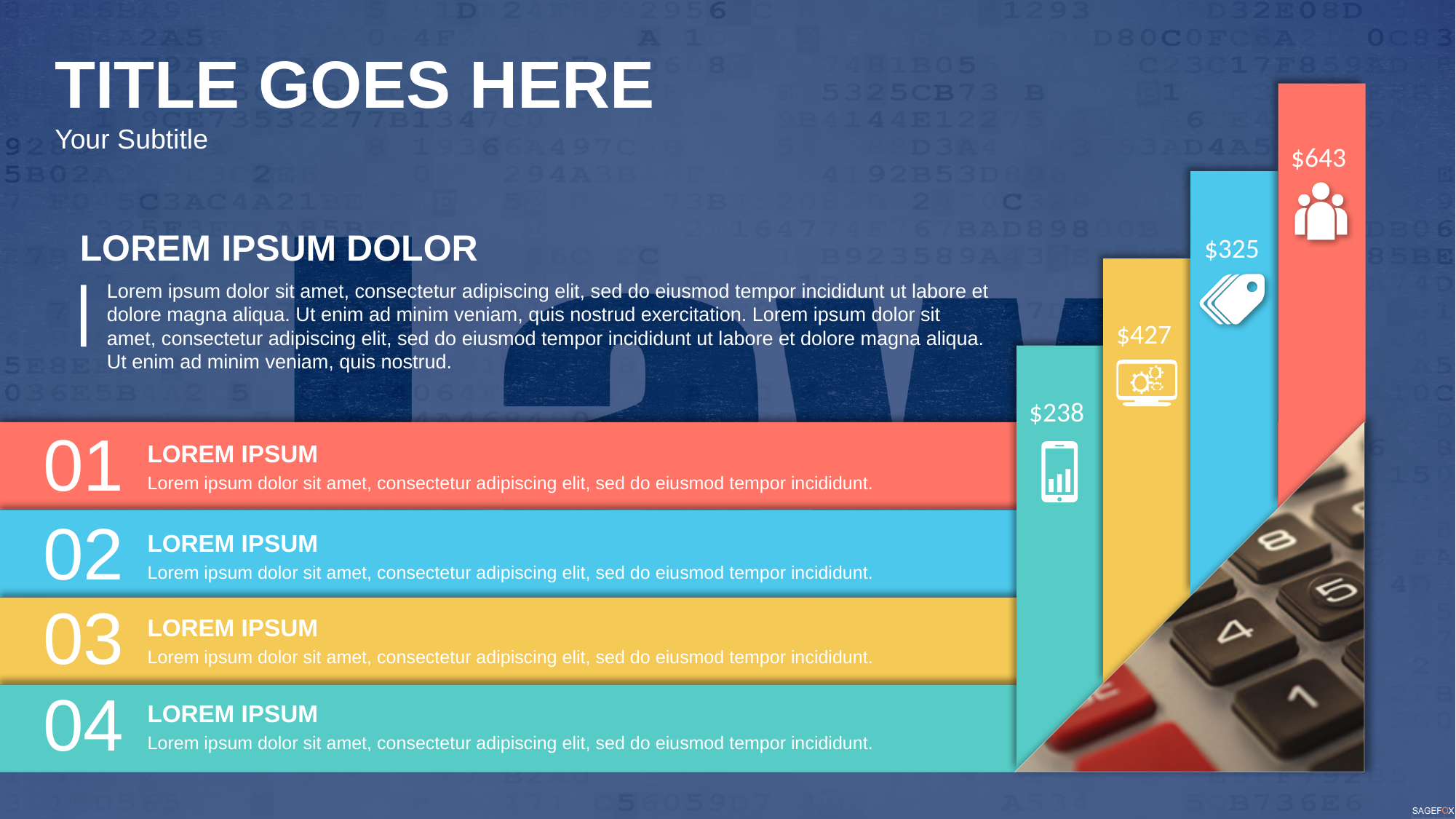

TITLE GOES HERE
Your Subtitle
$643

LOREM IPSUM DOLOR
$325

Lorem ipsum dolor sit amet, consectetur adipiscing elit, sed do eiusmod tempor incididunt ut labore et dolore magna aliqua. Ut enim ad minim veniam, quis nostrud exercitation. Lorem ipsum dolor sit amet, consectetur adipiscing elit, sed do eiusmod tempor incididunt ut labore et dolore magna aliqua. Ut enim ad minim veniam, quis nostrud.

$427

$238

01

LOREM IPSUM
Lorem ipsum dolor sit amet, consectetur adipiscing elit, sed do eiusmod tempor incididunt.

02

LOREM IPSUM
Lorem ipsum dolor sit amet, consectetur adipiscing elit, sed do eiusmod tempor incididunt.
03

LOREM IPSUM
Lorem ipsum dolor sit amet, consectetur adipiscing elit, sed do eiusmod tempor incididunt.
04

LOREM IPSUM
Lorem ipsum dolor sit amet, consectetur adipiscing elit, sed do eiusmod tempor incididunt.